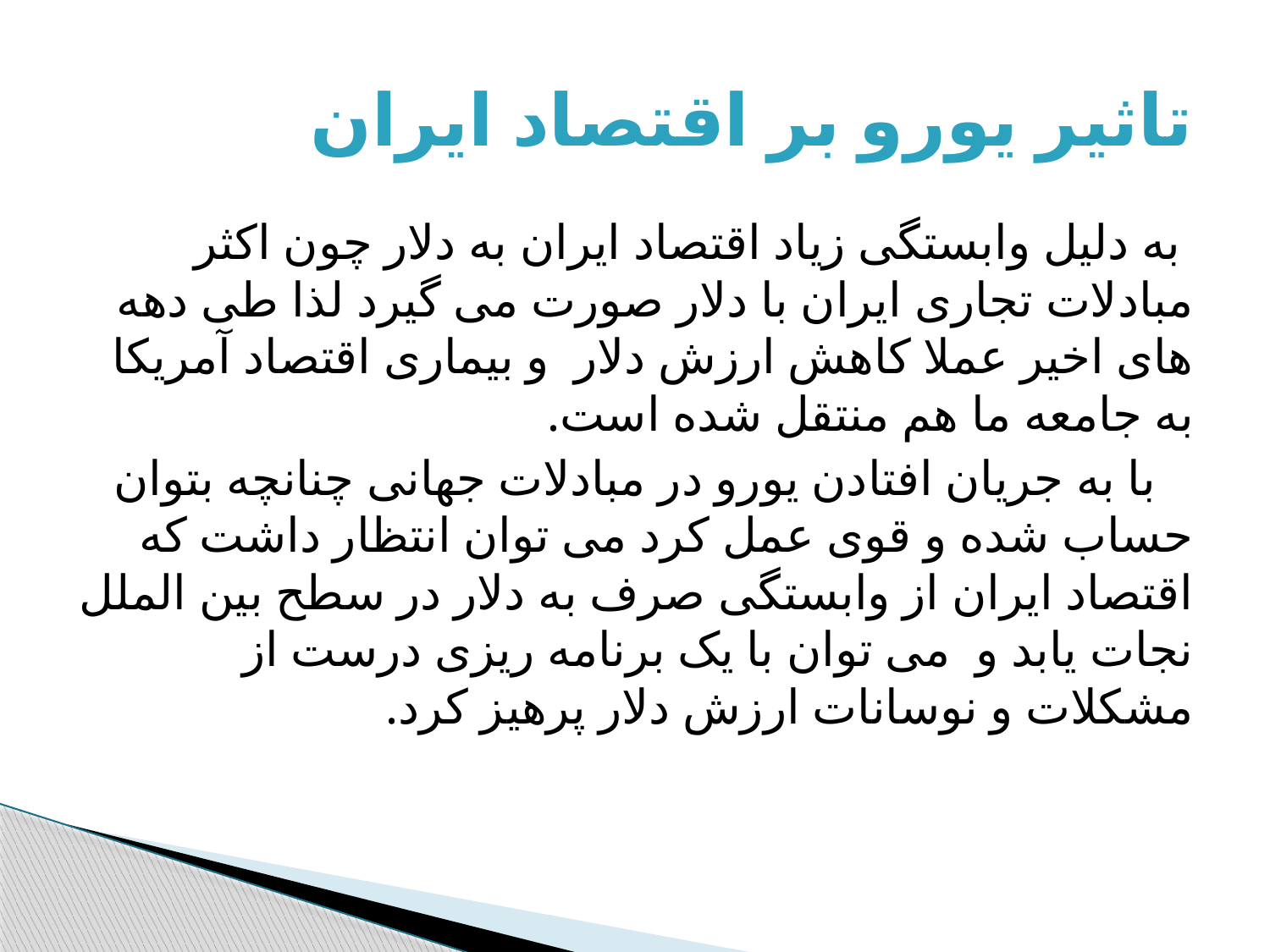

# تاثیر یورو بر اقتصاد ایران
 به دلیل وابستگی زیاد اقتصاد ایران به دلار چون اکثر مبادلات تجاری ایران با دلار صورت می گیرد لذا طی دهه های اخیر عملا کاهش ارزش دلار  و بیماری اقتصاد آمریکا به جامعه ما هم منتقل شده است.
   با به جریان افتادن یورو در مبادلات جهانی چنانچه بتوان حساب شده و قوی عمل کرد می توان انتظار داشت که اقتصاد ایران از وابستگی صرف به دلار در سطح بین الملل نجات یابد و  می توان با یک برنامه ریزی درست از مشکلات و نوسانات ارزش دلار پرهیز کرد.